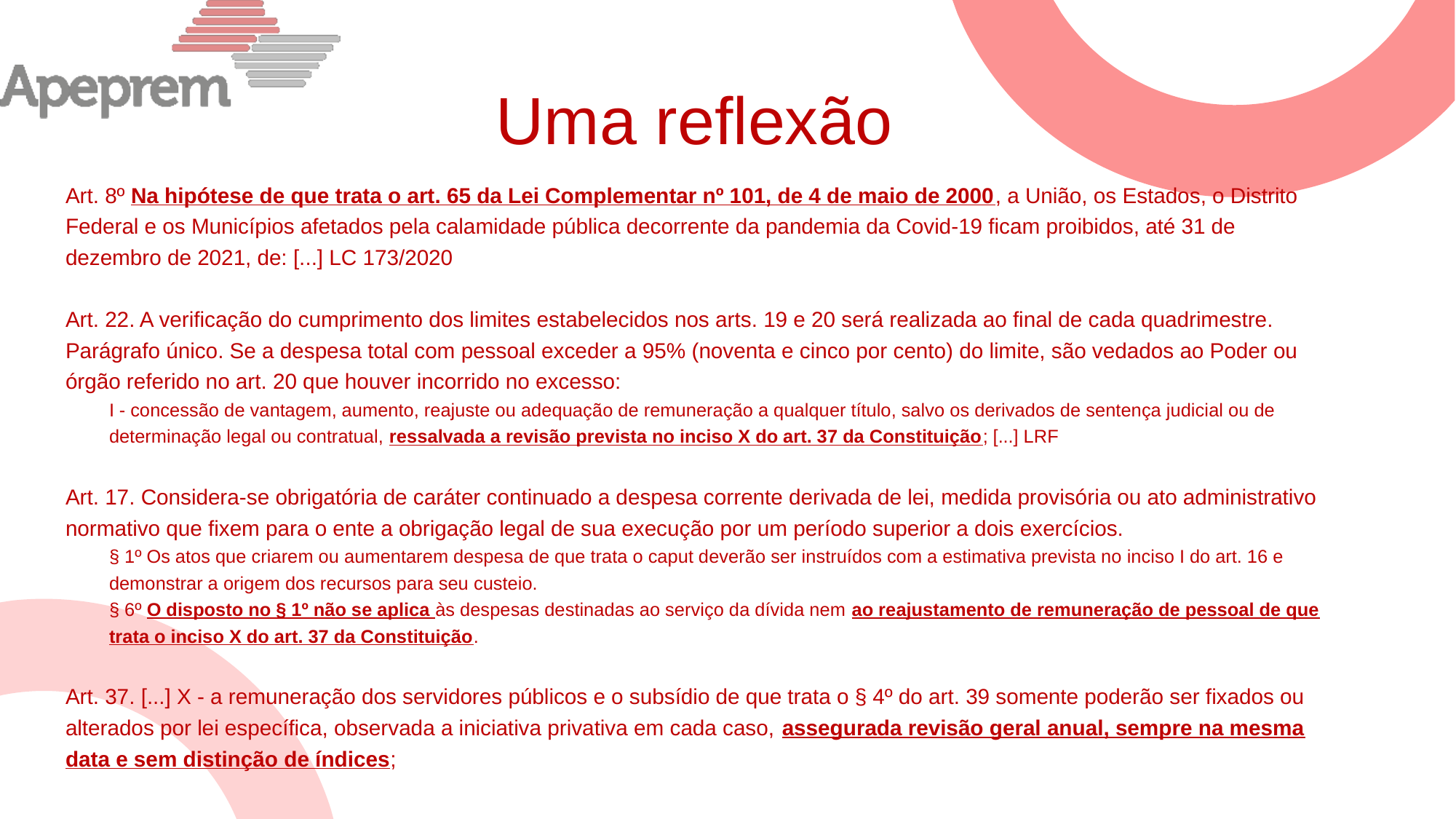

# Uma reflexão
Art. 8º Na hipótese de que trata o art. 65 da Lei Complementar nº 101, de 4 de maio de 2000, a União, os Estados, o Distrito Federal e os Municípios afetados pela calamidade pública decorrente da pandemia da Covid-19 ficam proibidos, até 31 de dezembro de 2021, de: [...] LC 173/2020

Art. 22. A verificação do cumprimento dos limites estabelecidos nos arts. 19 e 20 será realizada ao final de cada quadrimestre.
Parágrafo único. Se a despesa total com pessoal exceder a 95% (noventa e cinco por cento) do limite, são vedados ao Poder ou órgão referido no art. 20 que houver incorrido no excesso:
I - concessão de vantagem, aumento, reajuste ou adequação de remuneração a qualquer título, salvo os derivados de sentença judicial ou de determinação legal ou contratual, ressalvada a revisão prevista no inciso X do art. 37 da Constituição; [...] LRF

Art. 17. Considera-se obrigatória de caráter continuado a despesa corrente derivada de lei, medida provisória ou ato administrativo normativo que fixem para o ente a obrigação legal de sua execução por um período superior a dois exercícios.
§ 1º Os atos que criarem ou aumentarem despesa de que trata o caput deverão ser instruídos com a estimativa prevista no inciso I do art. 16 e demonstrar a origem dos recursos para seu custeio.
§ 6º O disposto no § 1º não se aplica às despesas destinadas ao serviço da dívida nem ao reajustamento de remuneração de pessoal de que trata o inciso X do art. 37 da Constituição.

Art. 37. [...] X - a remuneração dos servidores públicos e o subsídio de que trata o § 4º do art. 39 somente poderão ser fixados ou alterados por lei específica, observada a iniciativa privativa em cada caso, assegurada revisão geral anual, sempre na mesma data e sem distinção de índices;